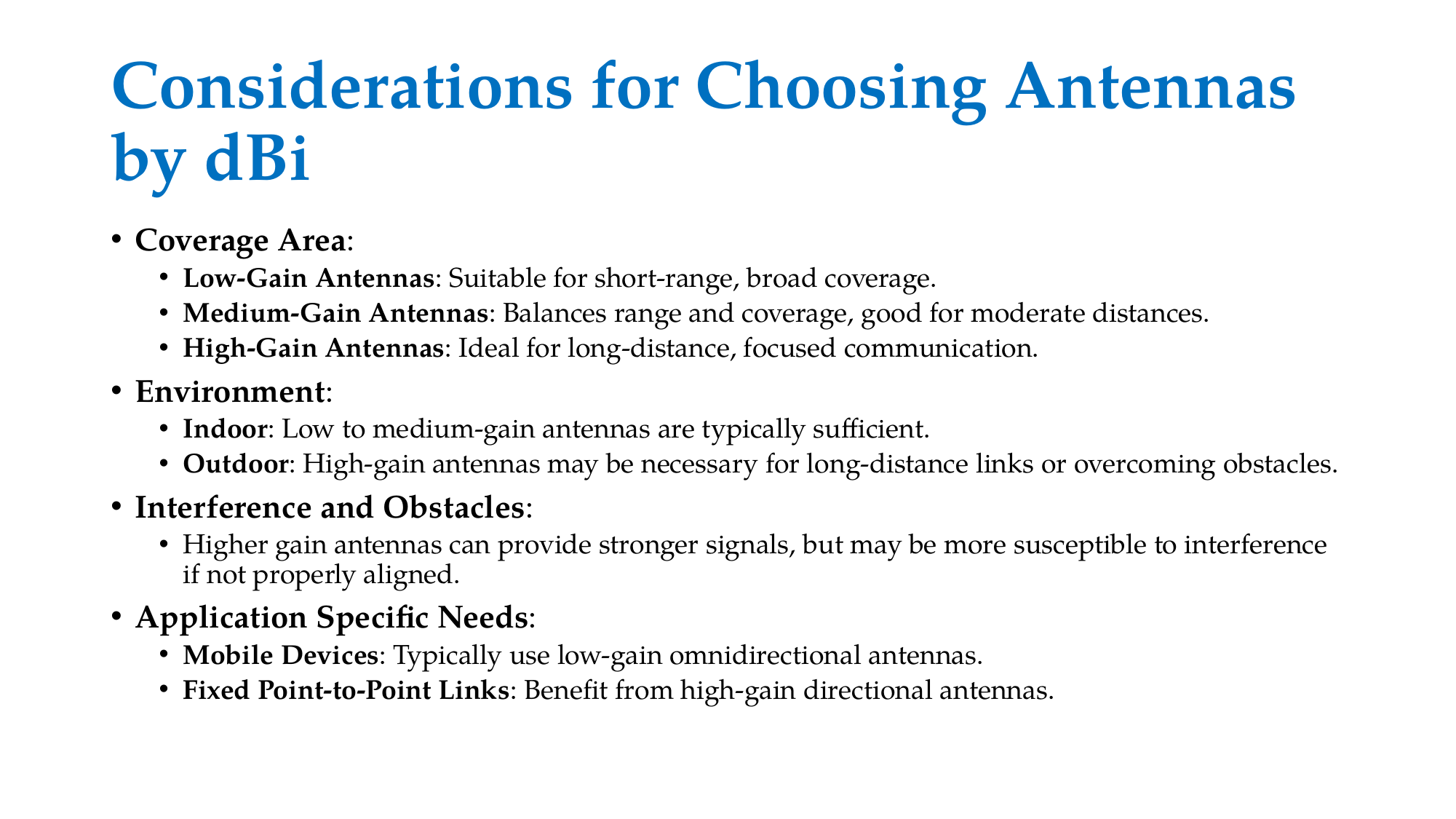

# Considerations for Choosing Antennas by dBi
Coverage Area:
Low-Gain Antennas: Suitable for short-range, broad coverage.
Medium-Gain Antennas: Balances range and coverage, good for moderate distances.
High-Gain Antennas: Ideal for long-distance, focused communication.
Environment:
Indoor: Low to medium-gain antennas are typically sufficient.
Outdoor: High-gain antennas may be necessary for long-distance links or overcoming obstacles.
Interference and Obstacles:
Higher gain antennas can provide stronger signals, but may be more susceptible to interference if not properly aligned.
Application Specific Needs:
Mobile Devices: Typically use low-gain omnidirectional antennas.
Fixed Point-to-Point Links: Benefit from high-gain directional antennas.